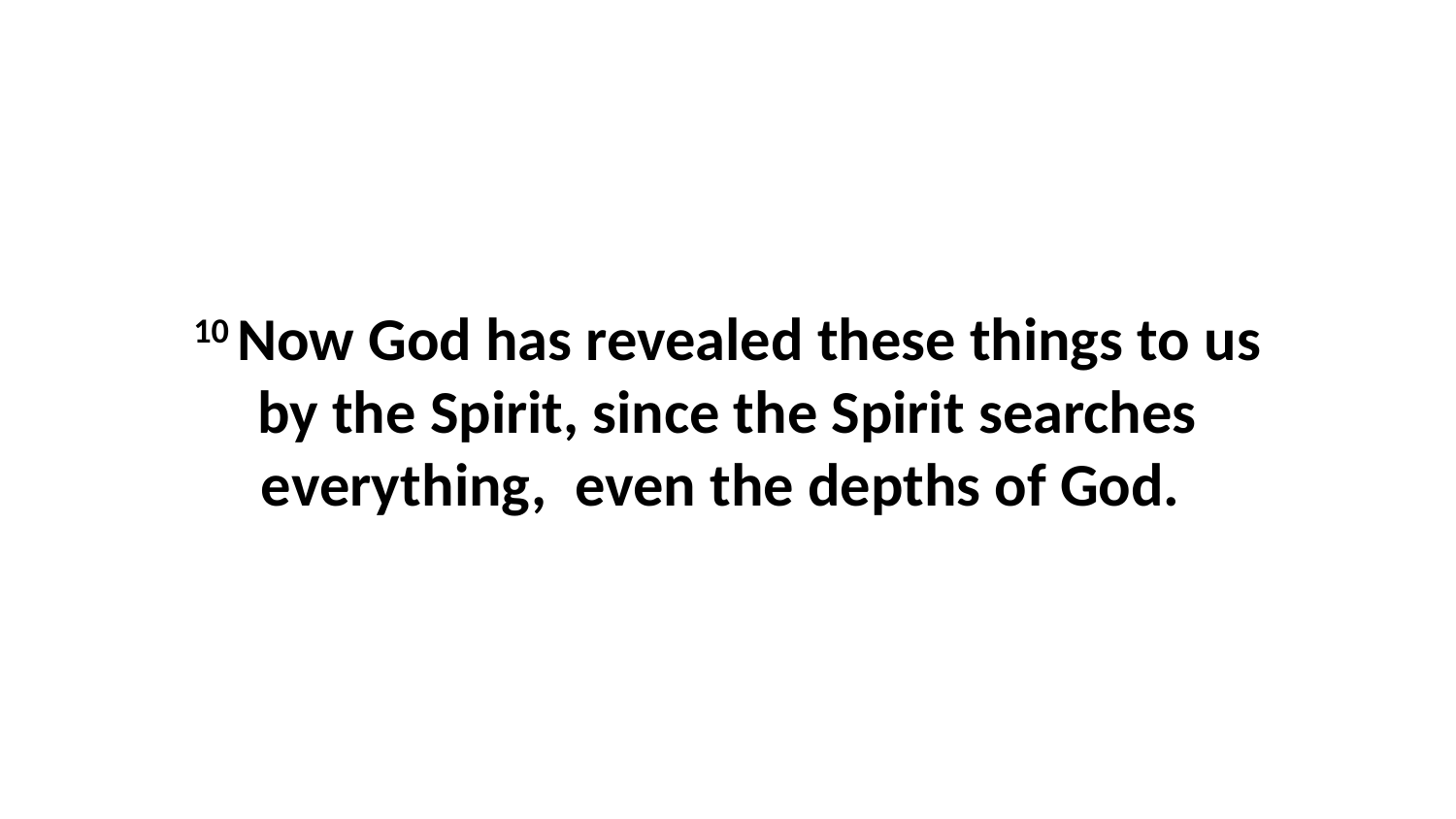

10 Now God has revealed these things to us by the Spirit, since the Spirit searches everything,  even the depths of God.